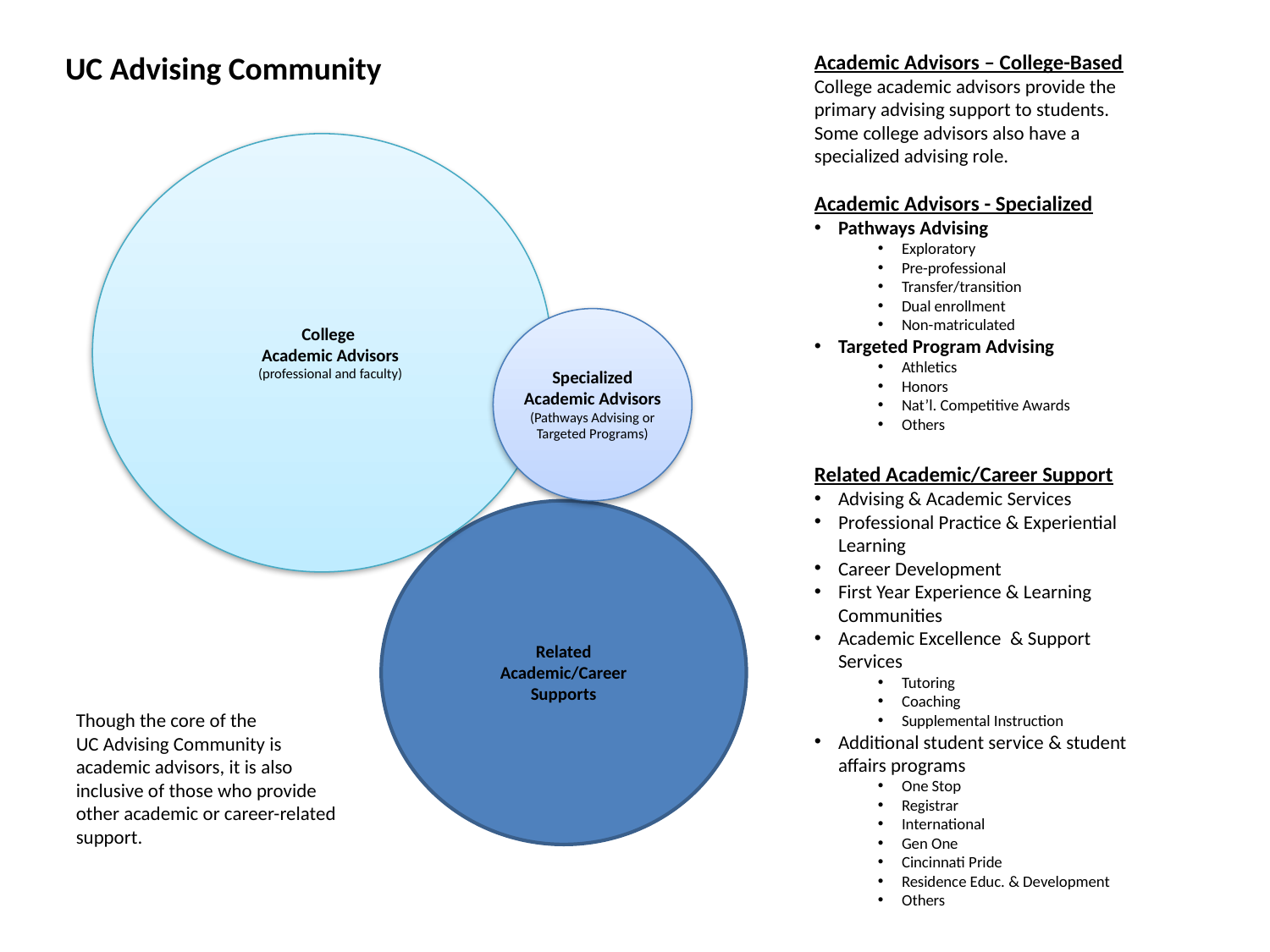

UC Advising Community
Academic Advisors – College-Based
College academic advisors provide the primary advising support to students.  Some college advisors also have a specialized advising role.

Academic Advisors - Specialized
Pathways Advising
Exploratory
Pre-professional
Transfer/transition
Dual enrollment
Non-matriculated
Targeted Program Advising
Athletics
Honors
Nat’l. Competitive Awards
Others

College
Academic Advisors
(professional and faculty)
Specialized Academic Advisors (Pathways Advising or Targeted Programs)
Related Academic/Career Support
Advising & Academic Services
Professional Practice & Experiential Learning
Career Development
First Year Experience & Learning Communities
Academic Excellence  & Support Services
Tutoring
Coaching
Supplemental Instruction
Additional student service & student affairs programs
One Stop
Registrar
International
Gen One
Cincinnati Pride
Residence Educ. & Development
Others

Related Academic/Career Supports
Though the core of the
UC Advising Community is academic advisors, it is also inclusive of those who provide other academic or career-related support.